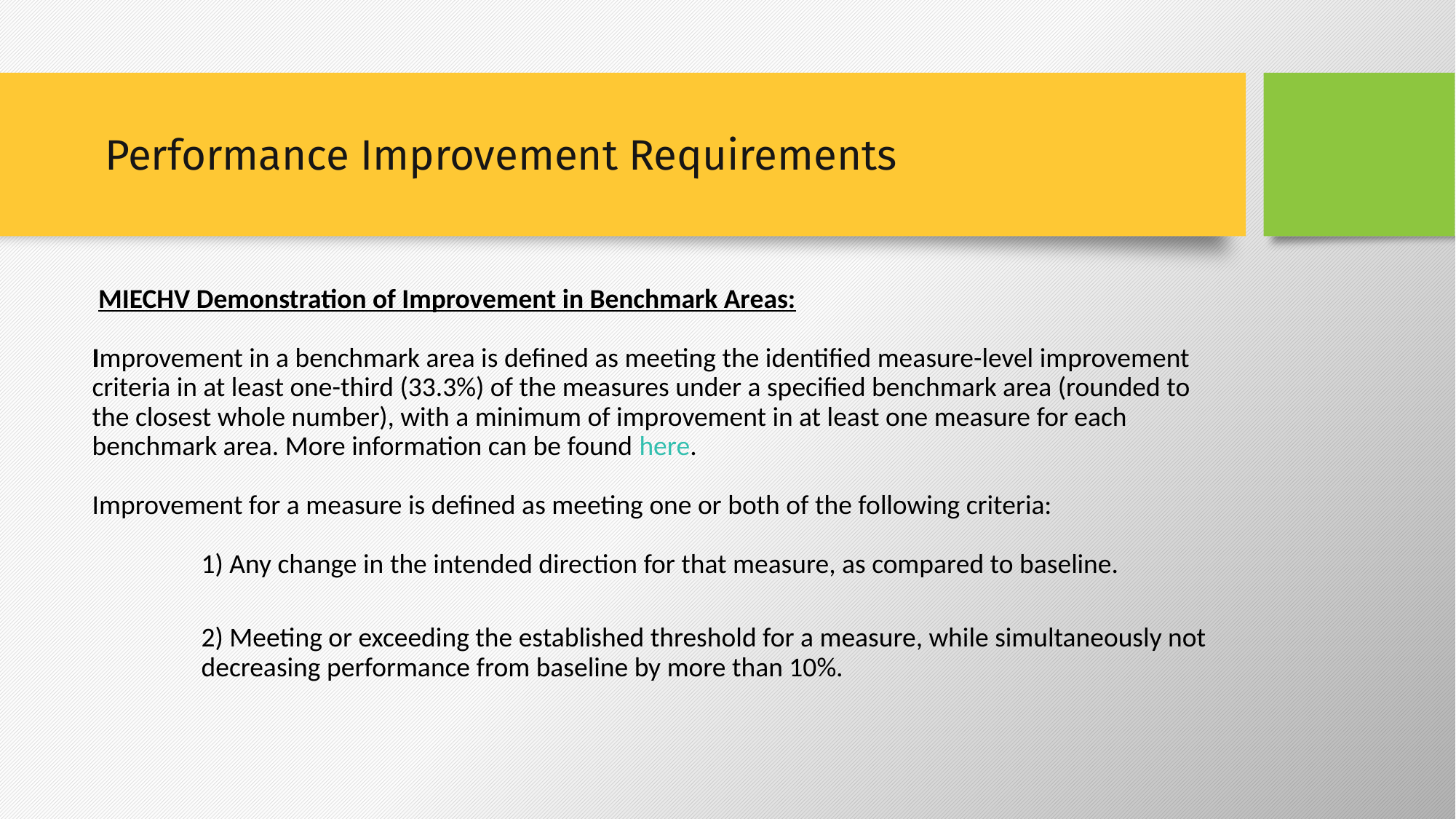

Performance Improvement Requirements
 MIECHV Demonstration of Improvement in Benchmark Areas:
Improvement in a benchmark area is defined as meeting the identified measure-level improvement criteria in at least one-third (33.3%) of the measures under a specified benchmark area (rounded to the closest whole number), with a minimum of improvement in at least one measure for each benchmark area. More information can be found here.
Improvement for a measure is defined as meeting one or both of the following criteria:
	1) Any change in the intended direction for that measure, as compared to baseline.
	2) Meeting or exceeding the established threshold for a measure, while simultaneously not 	decreasing performance from baseline by more than 10%.